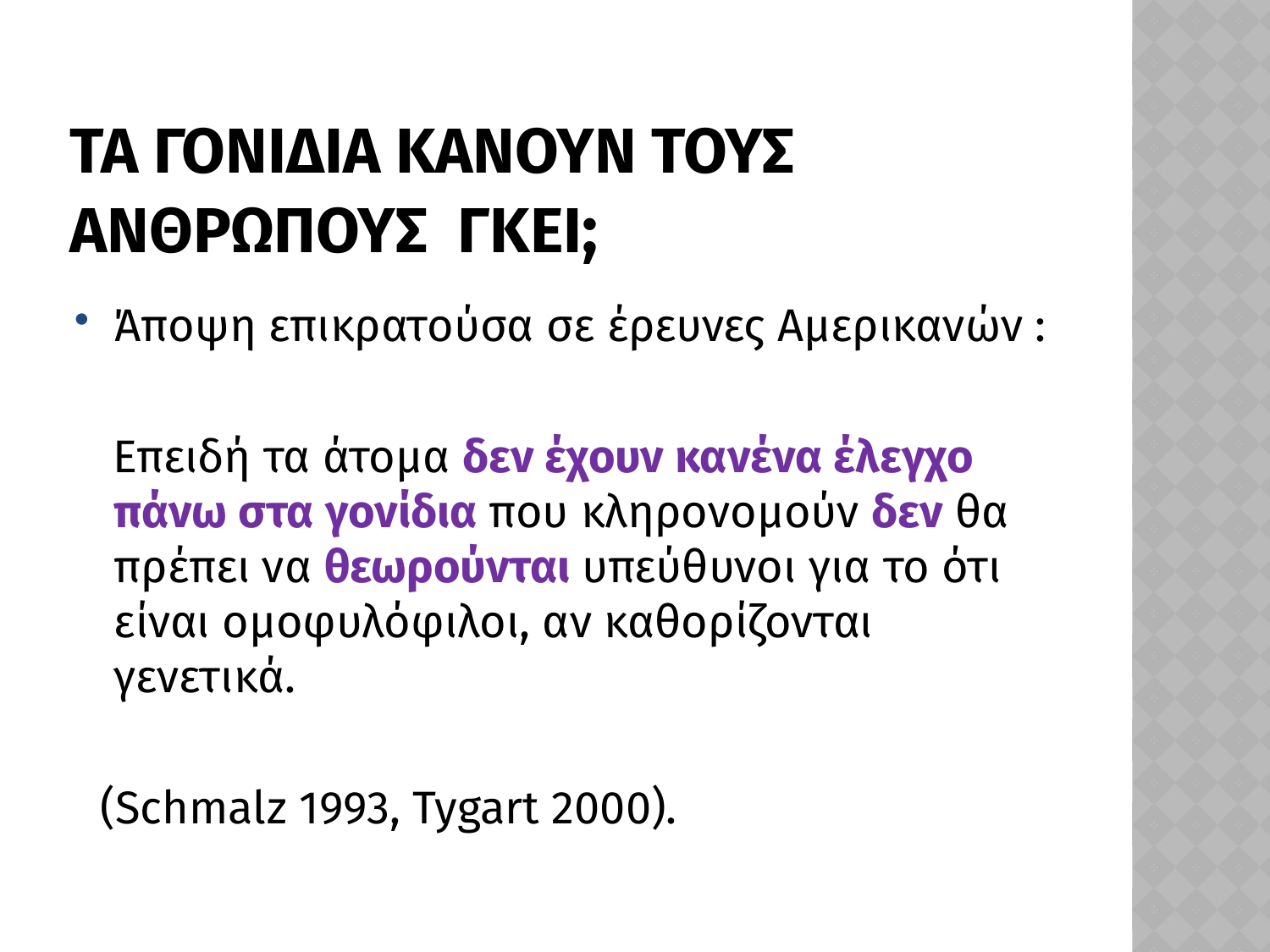

# ΤΑ ΓΟΝΙΔΙΑ ΚΑΝΟΥΝ ΤΟΥΣ ΑΝΘΡΩΠΟΥΣ  ΓΚΕΙ;

Άποψη επικρατούσα σε έρευνες Αμερικανών :

   Επειδή τα άτομα δεν έχουν κανένα έλεγχο πάνω στα γονίδια που κληρονομούν δεν θα πρέπει να θεωρούνται υπεύθυνοι για το ότι είναι ομοφυλόφιλοι, αν καθορίζονται γενετικά.

  (Schmalz 1993, Tygart 2000).